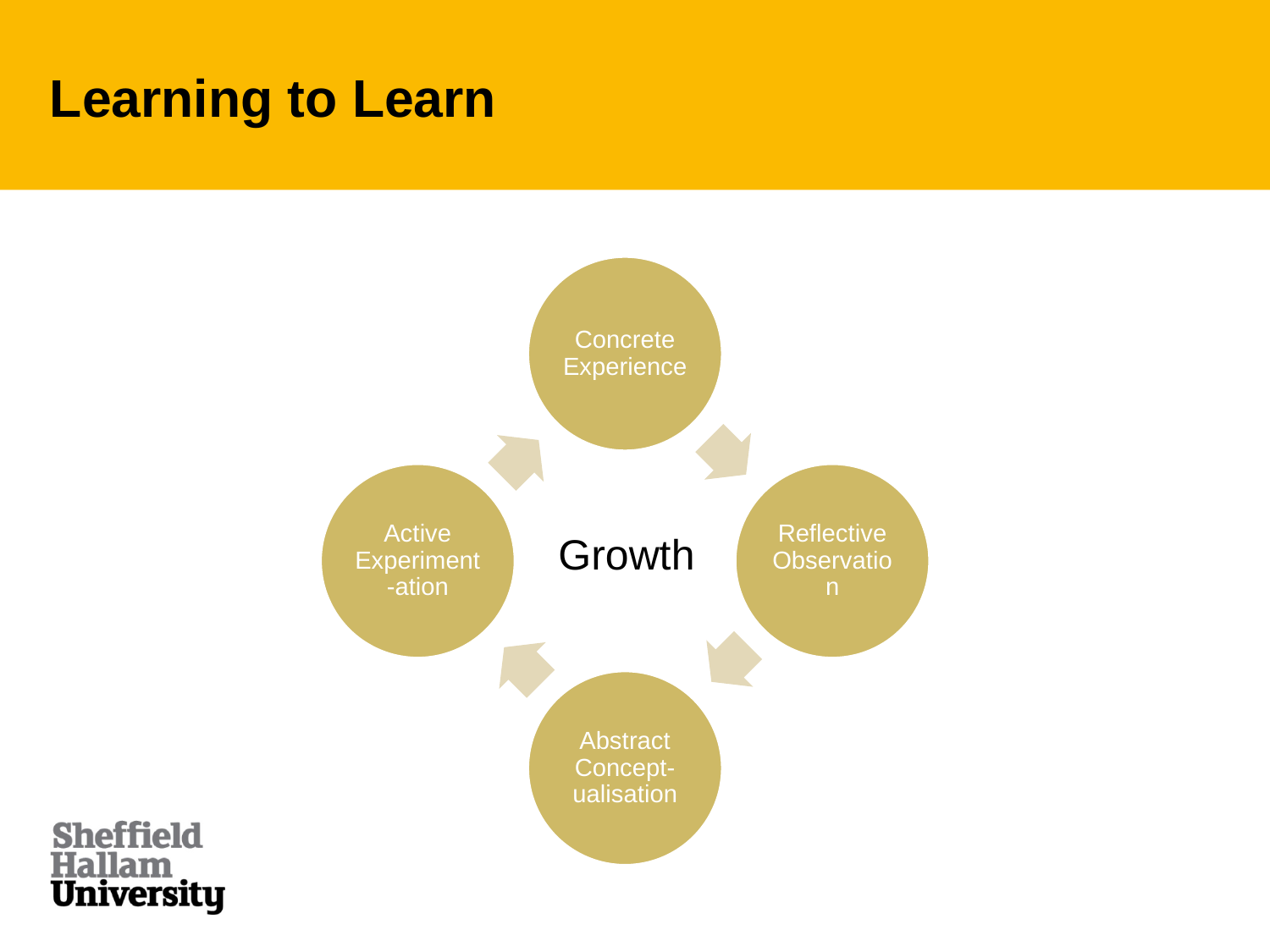

Learning to Learn
Concrete Experience

Reflective Observation

Abstract Concept-ualisation

Active Experiment-ation

Growth